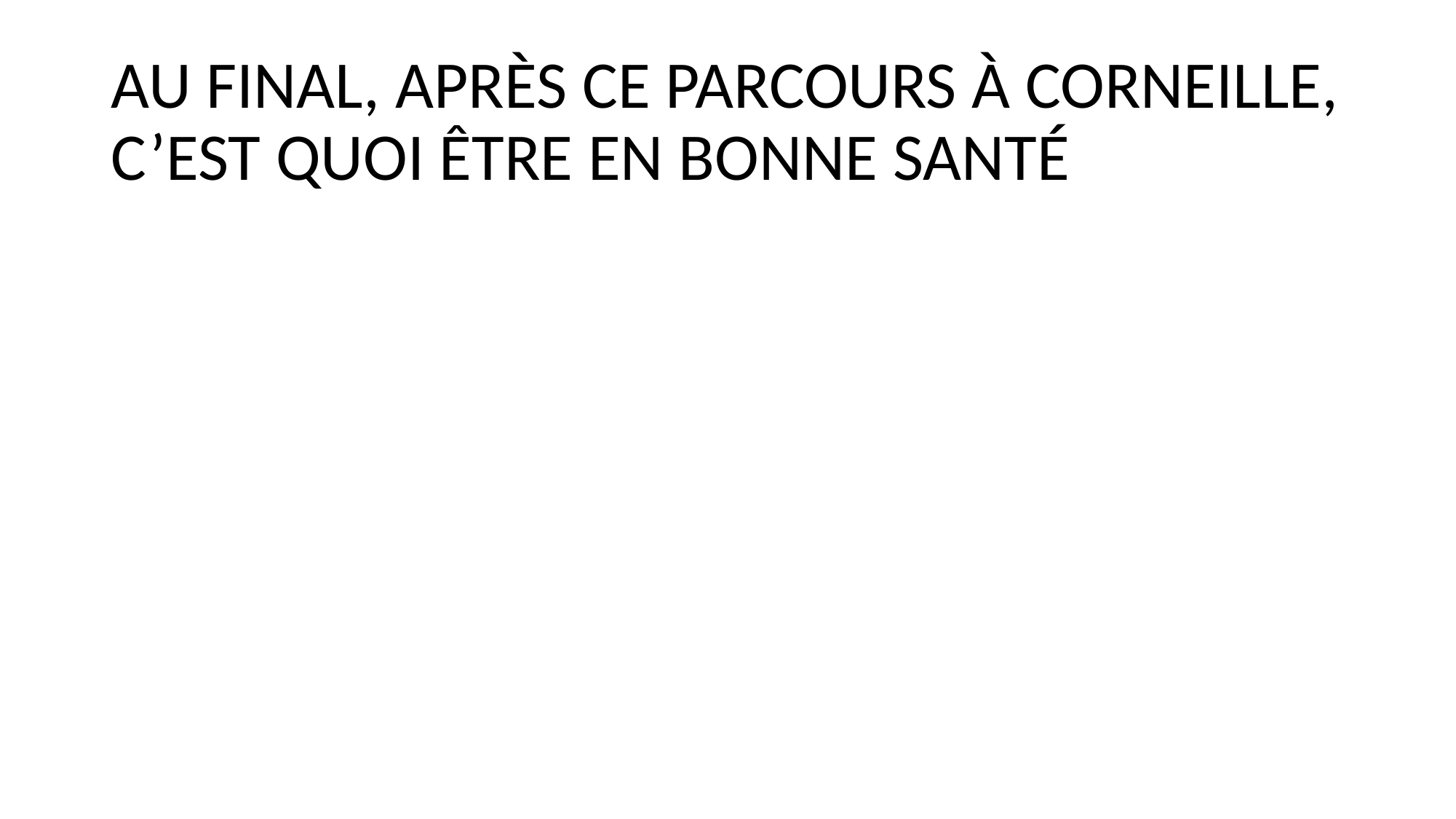

# AU FINAL, APRÈS CE PARCOURS À CORNEILLE, C’EST QUOI ÊTRE EN BONNE SANTÉ